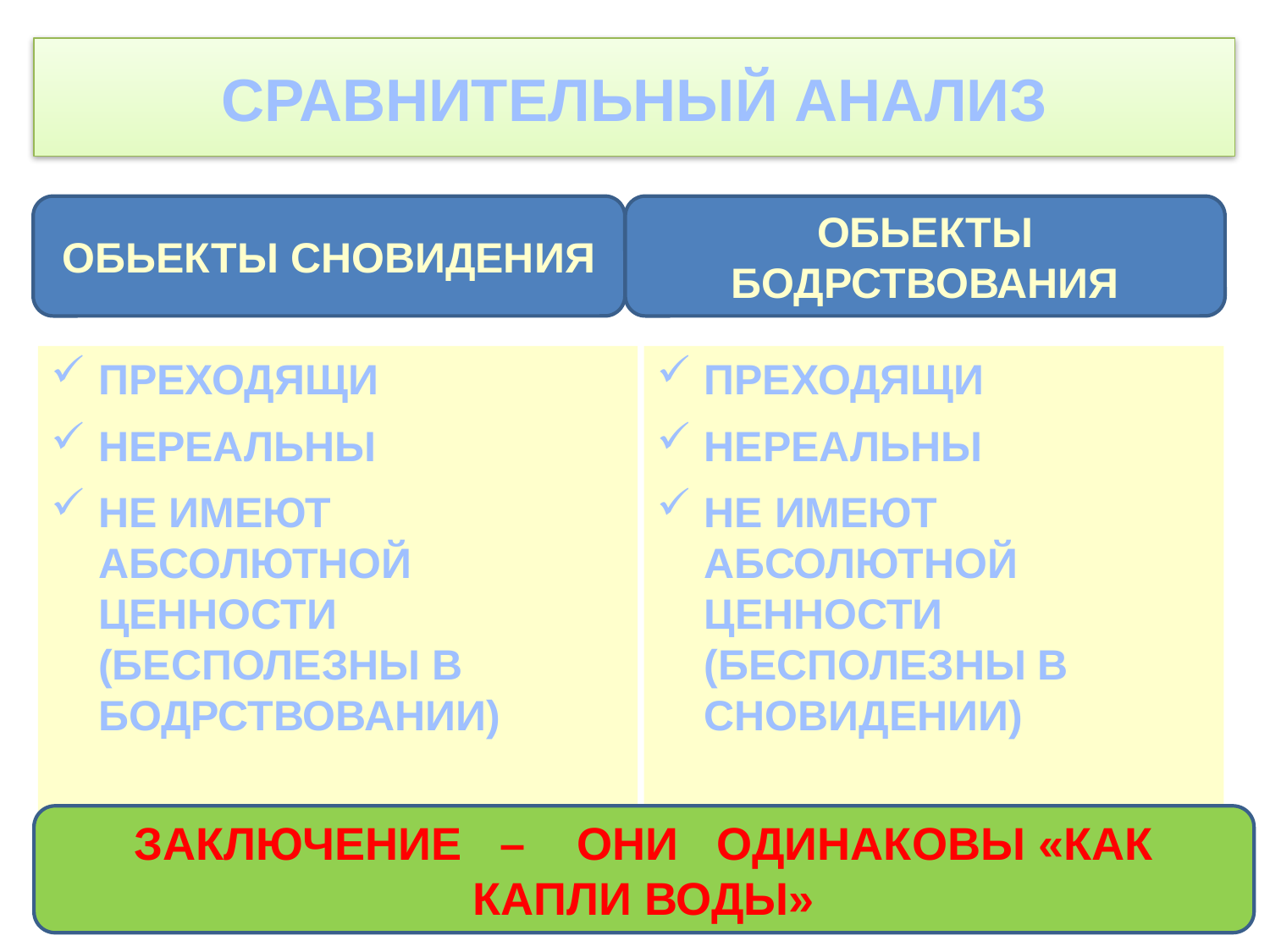

# СРАВНИТЕЛЬНЫЙ АНАЛИЗ
ОБЬЕКТЫ СНОВИДЕНИЯ
ОБЬЕКТЫ БОДРСТВОВАНИЯ

ПРЕХОДЯЩИ

НЕРЕАЛЬНЫ

НЕ ИМЕЮТ АБСОЛЮТНОЙ ЦЕННОСТИ (БЕСПОЛЕЗНЫ В БОДРСТВОВАНИИ)
ПРЕХОДЯЩИ

НЕРЕАЛЬНЫ

НЕ ИМЕЮТ АБСОЛЮТНОЙ ЦЕННОСТИ (БЕСПОЛЕЗНЫ В СНОВИДЕНИИ)
ЗАКЛЮЧЕНИЕ   –    ОНИ   ОДИНАКОВЫ «КАК КАПЛИ ВОДЫ»